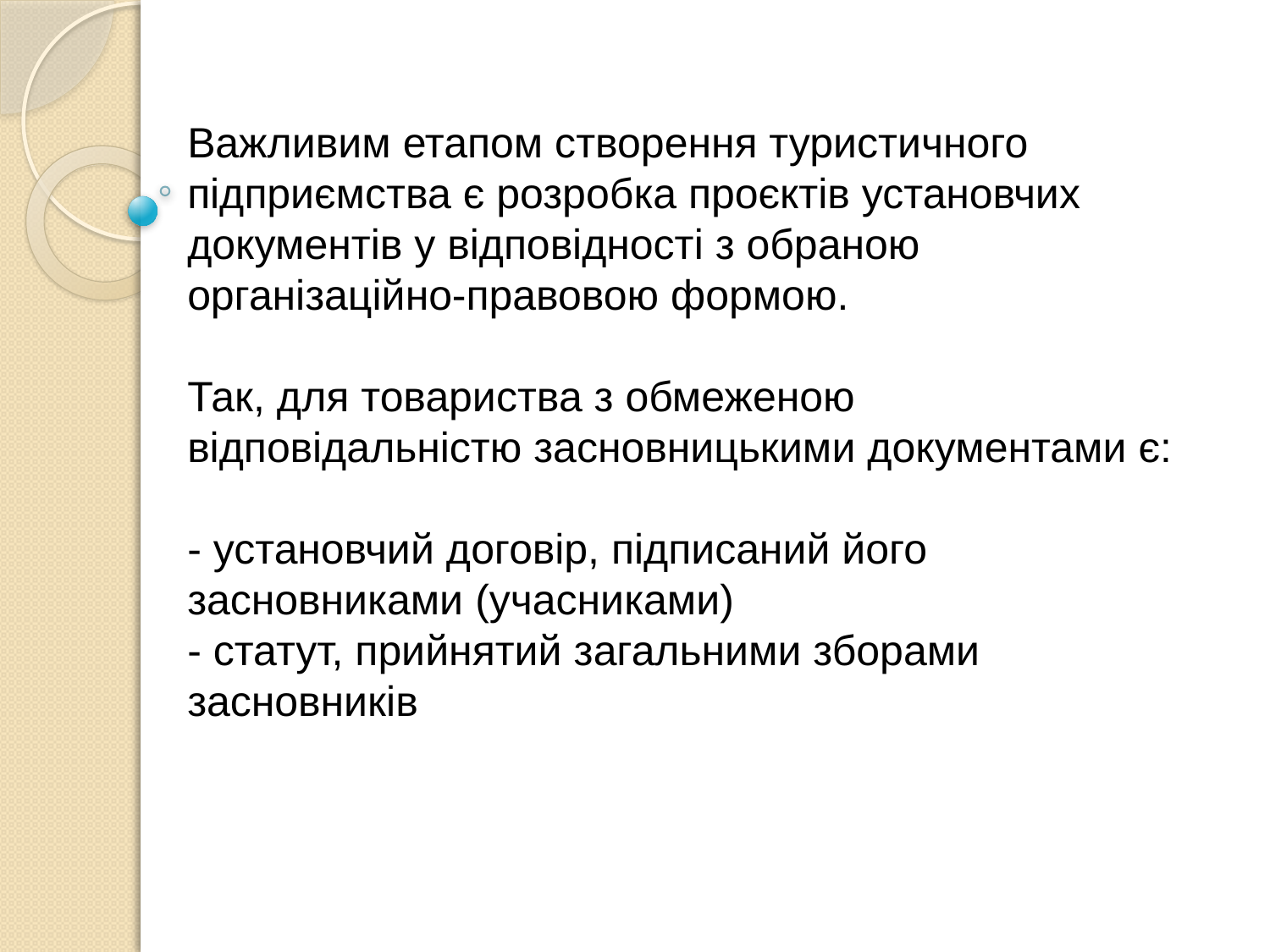

Важливим етапом створення туристичного підприємства є розробка проєктів установчих документів у відповідності з обраною організаційно-правовою формою.

Так, для товариства з обмеженою відповідальністю засновницькими документами є:
- установчий договір, підписаний його засновниками (учасниками)
- статут, прийнятий загальними зборами засновників